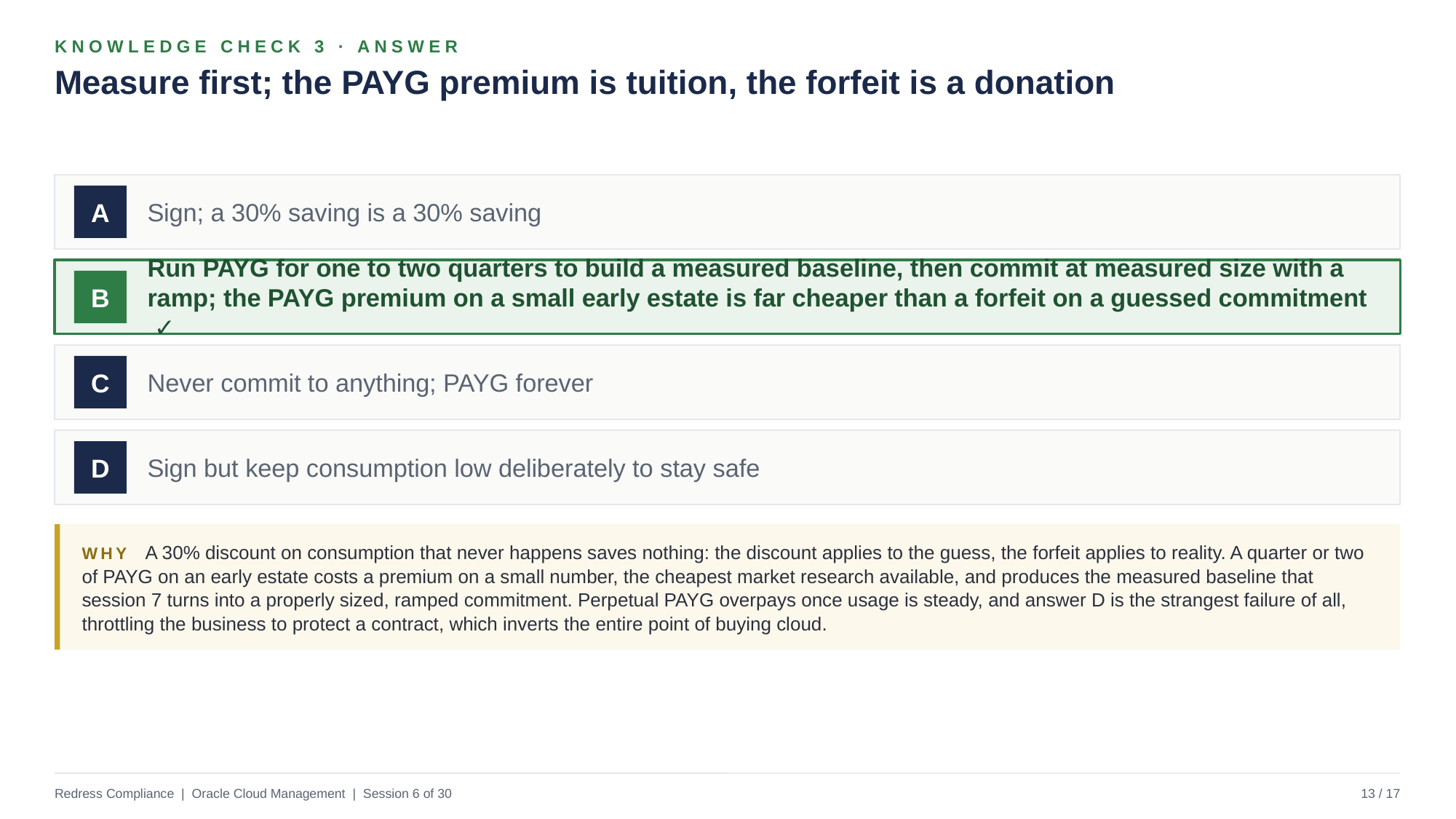

KNOWLEDGE CHECK 3 · ANSWER
Measure first; the PAYG premium is tuition, the forfeit is a donation

Sign; a 30% saving is a 30% saving

A

Run PAYG for one to two quarters to build a measured baseline, then commit at measured size with a ramp; the PAYG premium on a small early estate is far cheaper than a forfeit on a guessed commitment   ✓

B

Never commit to anything; PAYG forever

C

Sign but keep consumption low deliberately to stay safe

D

WHY  A 30% discount on consumption that never happens saves nothing: the discount applies to the guess, the forfeit applies to reality. A quarter or two of PAYG on an early estate costs a premium on a small number, the cheapest market research available, and produces the measured baseline that session 7 turns into a properly sized, ramped commitment. Perpetual PAYG overpays once usage is steady, and answer D is the strangest failure of all, throttling the business to protect a contract, which inverts the entire point of buying cloud.

Redress Compliance  |  Oracle Cloud Management  |  Session 6 of 30
13 / 17